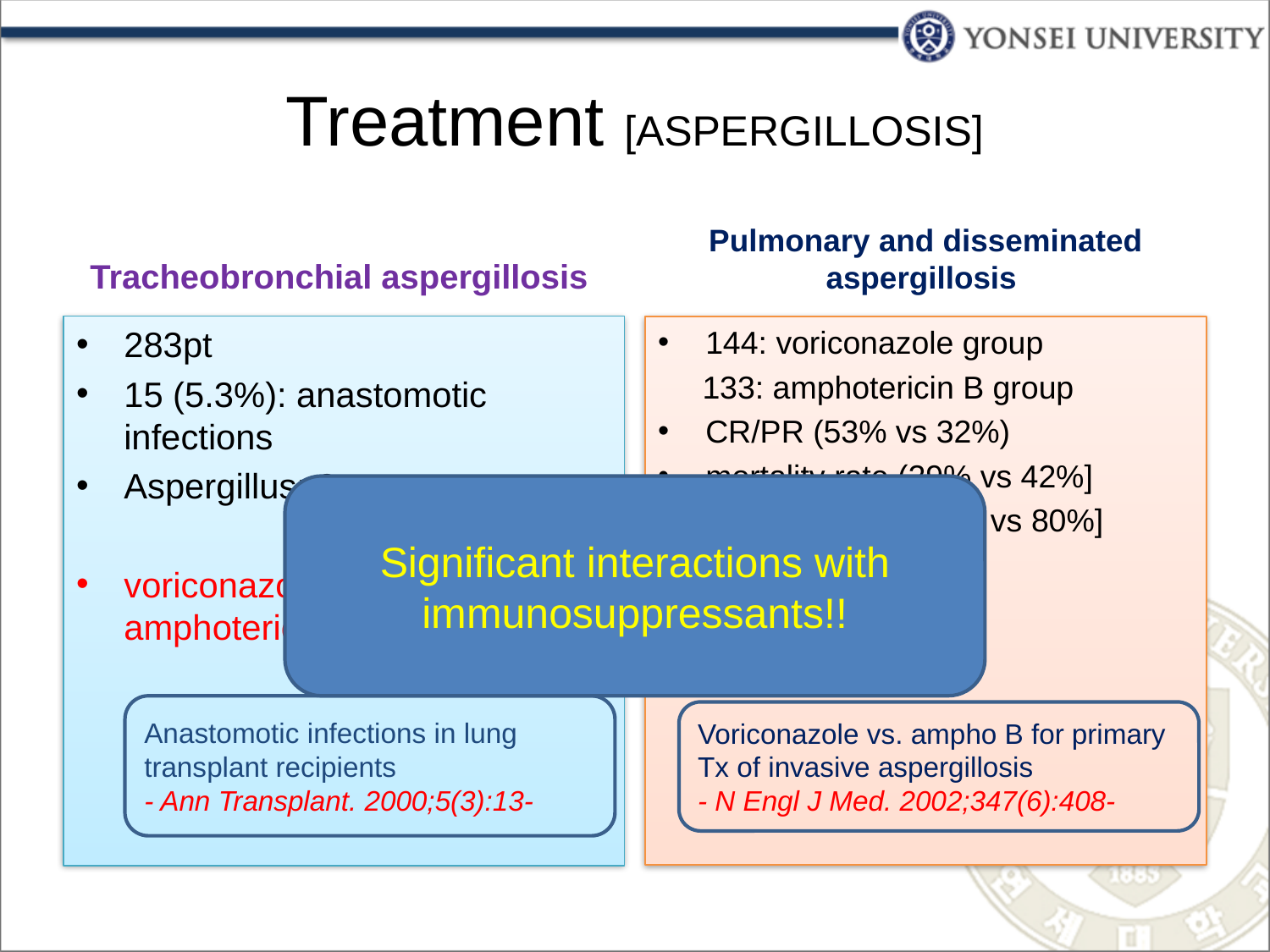

# Treatment [ASPERGILLOSIS]
Tracheobronchial aspergillosis
Pulmonary and disseminated aspergillosis
283pt
15 (5.3%): anastomotic infections
Aspergillus: 6 pt

voriconazole + nebulized amphotericin B

144: voriconazole group
     133: amphotericin B group
CR/PR (53% vs 32%)
mortality rate (29% vs 42%]
Changing anti [36% vs 80%]
Severe AD
Significant interactions with immunosuppressants!!
Anastomotic infections in lung transplant recipients
- Ann Transplant. 2000;5(3):13-
Voriconazole vs. ampho B for primary Tx of invasive aspergillosis
- N Engl J Med. 2002;347(6):408-